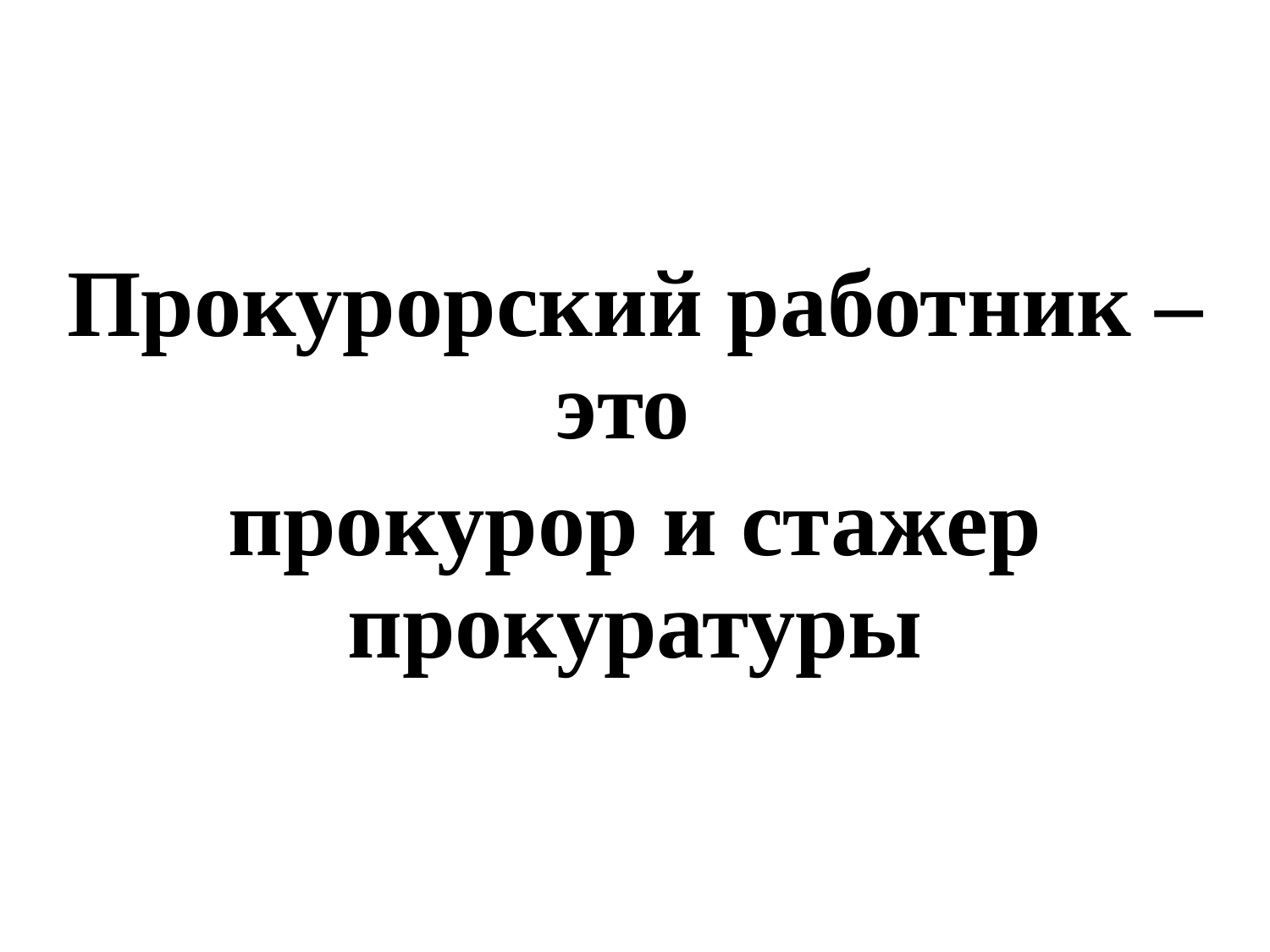

#
Прокурорский работник – это
прокурор и стажер прокуратуры